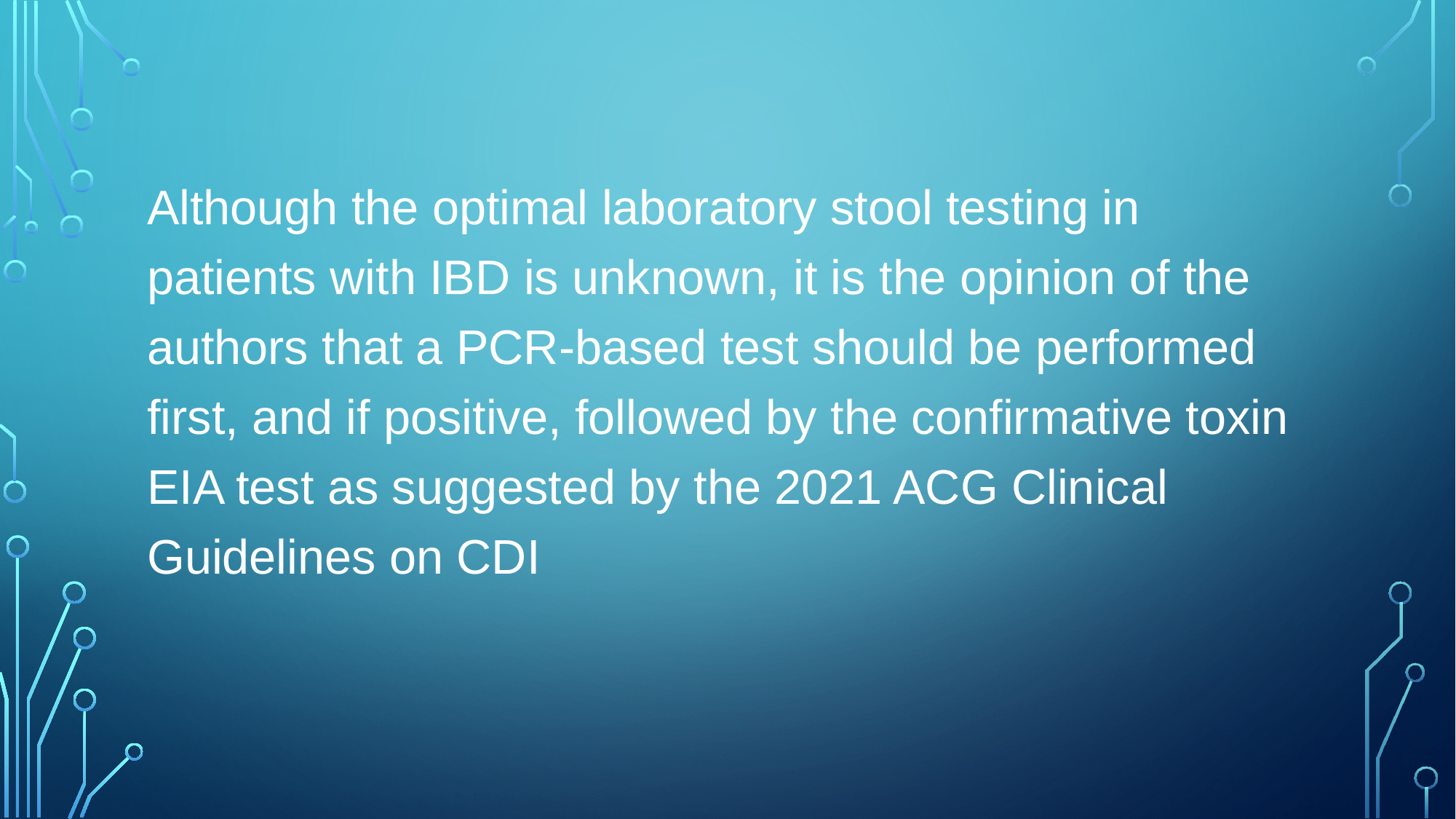

#
Although the optimal laboratory stool testing in patients with IBD is unknown, it is the opinion of the authors that a PCR-based test should be performed first, and if positive, followed by the confirmative toxin EIA test as suggested by the 2021 ACG Clinical Guidelines on CDI